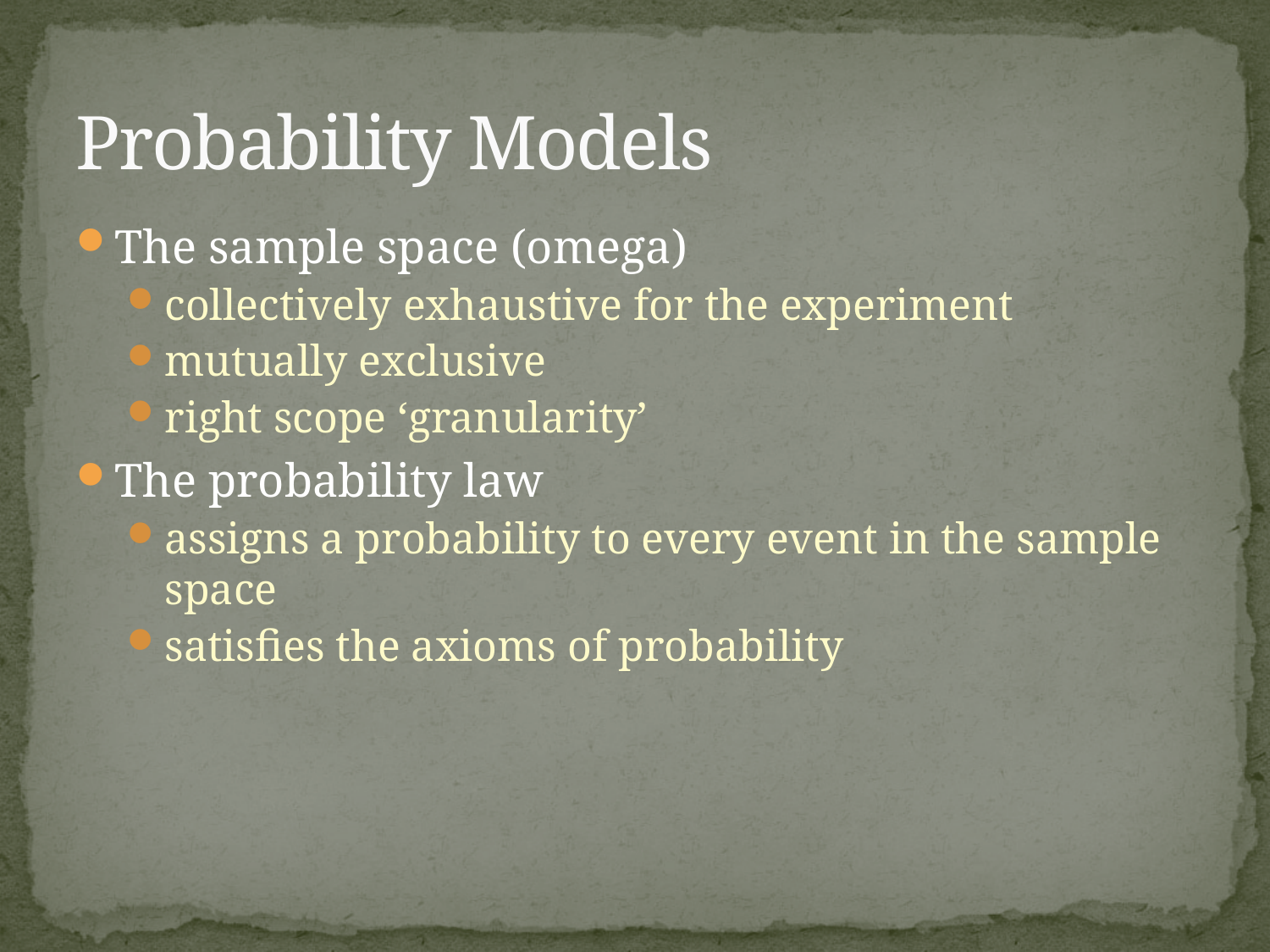

# Probability Models
The sample space (omega)
collectively exhaustive for the experiment
mutually exclusive
right scope ‘granularity’
The probability law
assigns a probability to every event in the sample space
satisfies the axioms of probability